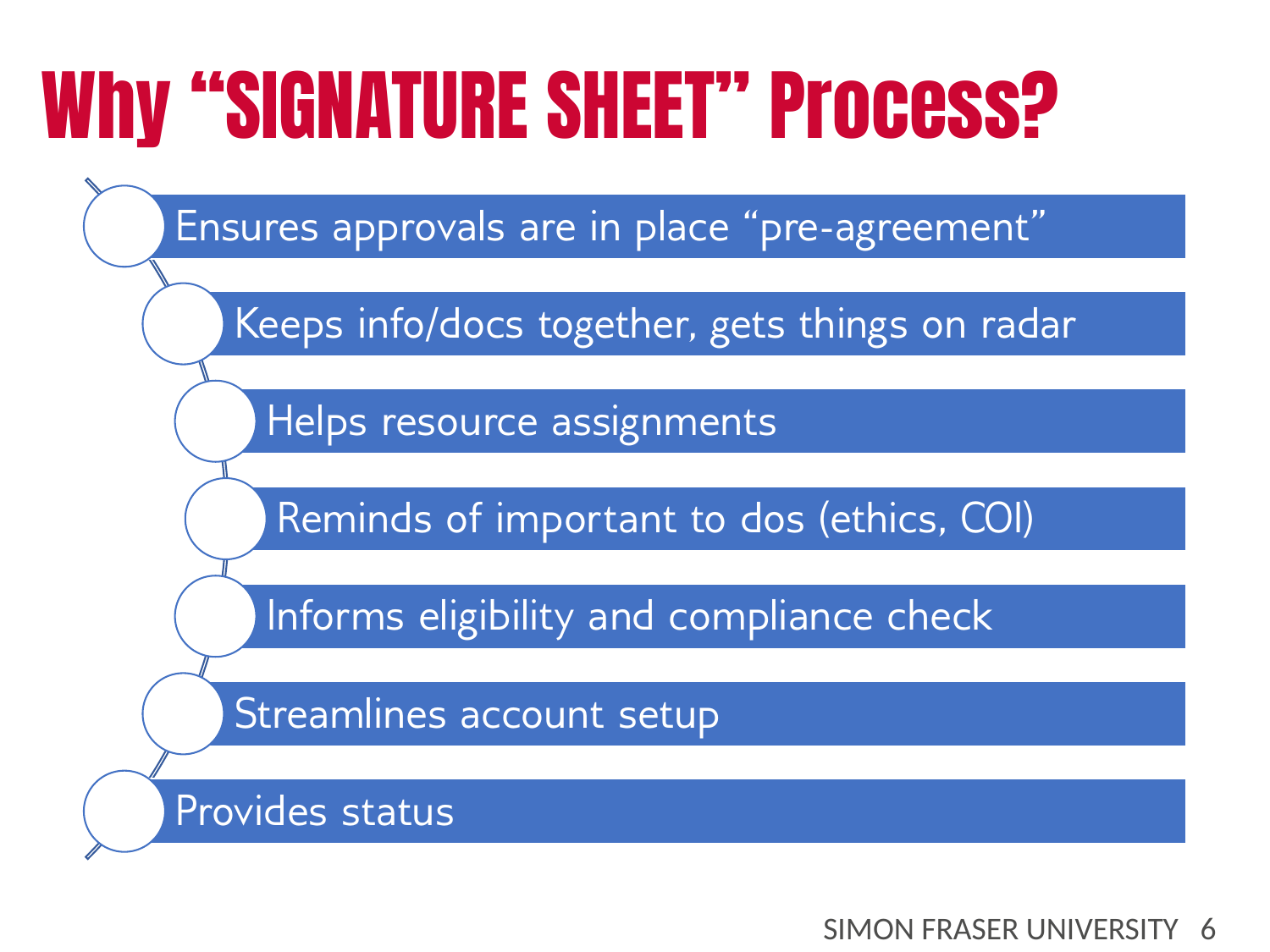

# Why “SIGNATURE SHEET” Process?
Ensures approvals are in place “pre-agreement”
Keeps info/docs together, gets things on radar
Helps resource assignments
Reminds of important to dos (ethics, COI)
Informs eligibility and compliance check
Streamlines account setup
Provides status
SIMON FRASER UNIVERSITY   6